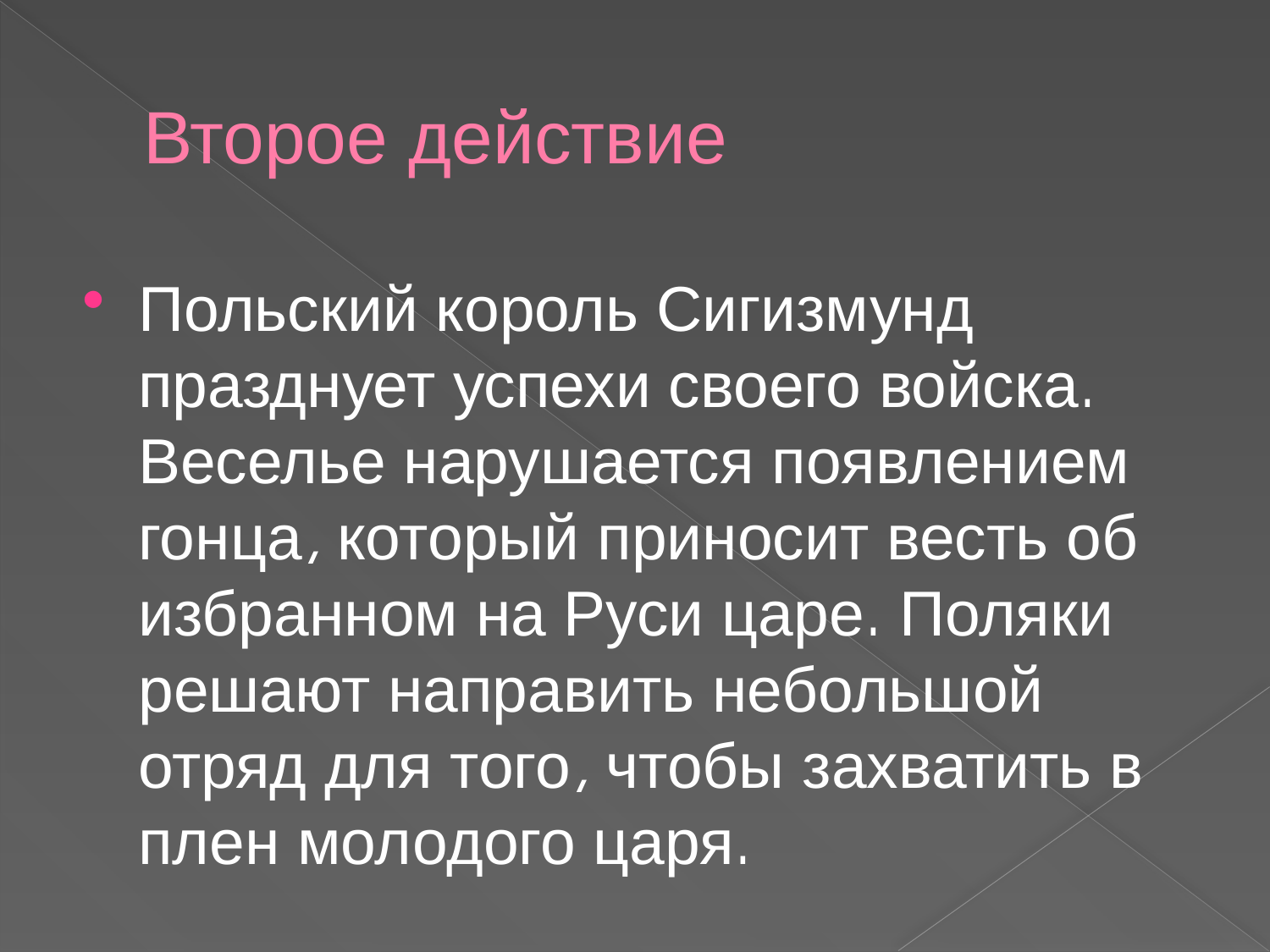

# Второе действие
Польский король Сигизмунд празднует успехи своего войска. Веселье нарушается появлением гонца, который приносит весть об избранном на Руси царе. Поляки решают направить небольшой отряд для того, чтобы захватить в плен молодого царя.